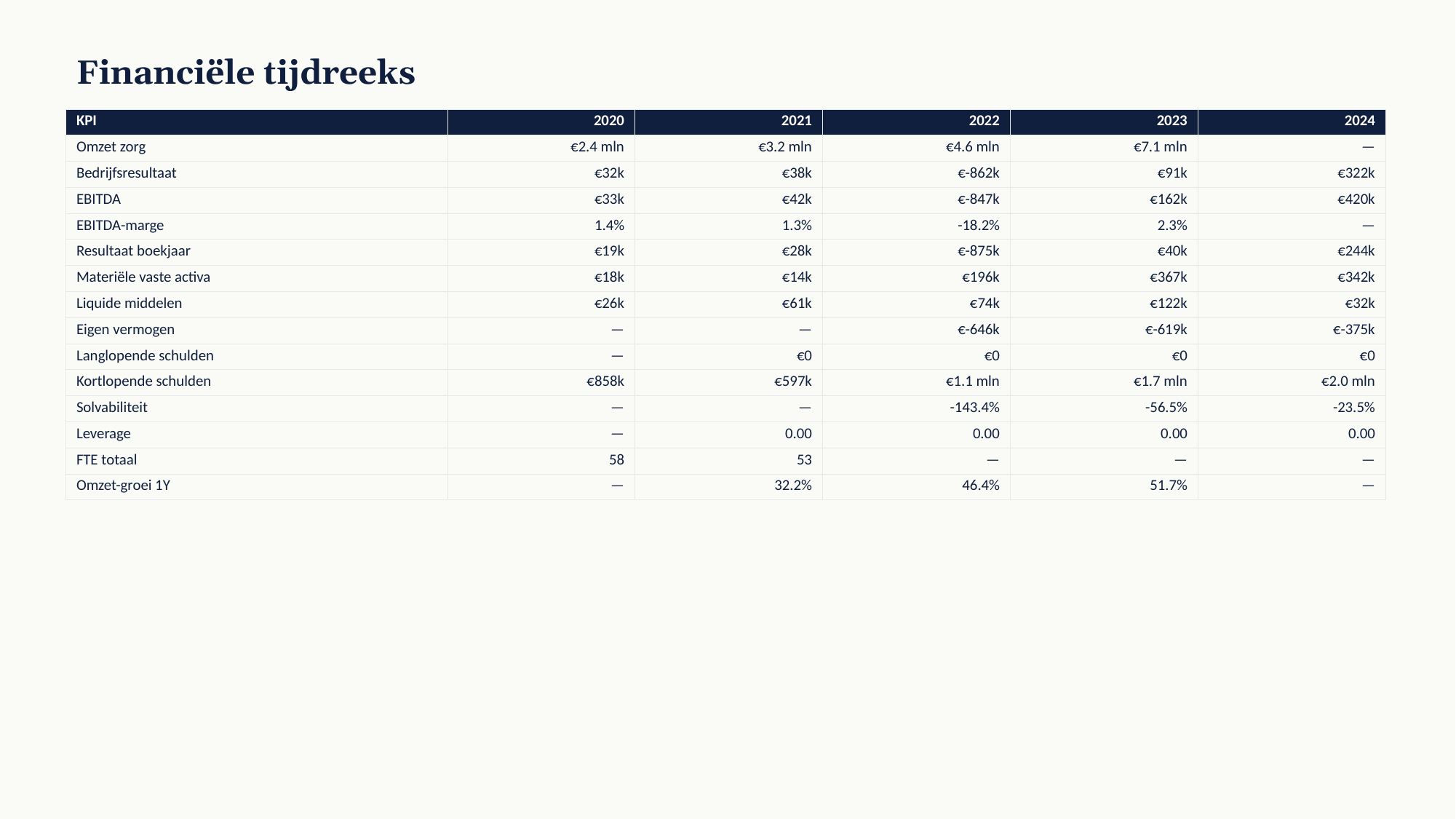

Financiële tijdreeks
| KPI | 2020 | 2021 | 2022 | 2023 | 2024 |
| --- | --- | --- | --- | --- | --- |
| Omzet zorg | €2.4 mln | €3.2 mln | €4.6 mln | €7.1 mln | — |
| Bedrijfsresultaat | €32k | €38k | €-862k | €91k | €322k |
| EBITDA | €33k | €42k | €-847k | €162k | €420k |
| EBITDA-marge | 1.4% | 1.3% | -18.2% | 2.3% | — |
| Resultaat boekjaar | €19k | €28k | €-875k | €40k | €244k |
| Materiële vaste activa | €18k | €14k | €196k | €367k | €342k |
| Liquide middelen | €26k | €61k | €74k | €122k | €32k |
| Eigen vermogen | — | — | €-646k | €-619k | €-375k |
| Langlopende schulden | — | €0 | €0 | €0 | €0 |
| Kortlopende schulden | €858k | €597k | €1.1 mln | €1.7 mln | €2.0 mln |
| Solvabiliteit | — | — | -143.4% | -56.5% | -23.5% |
| Leverage | — | 0.00 | 0.00 | 0.00 | 0.00 |
| FTE totaal | 58 | 53 | — | — | — |
| Omzet-groei 1Y | — | 32.2% | 46.4% | 51.7% | — |